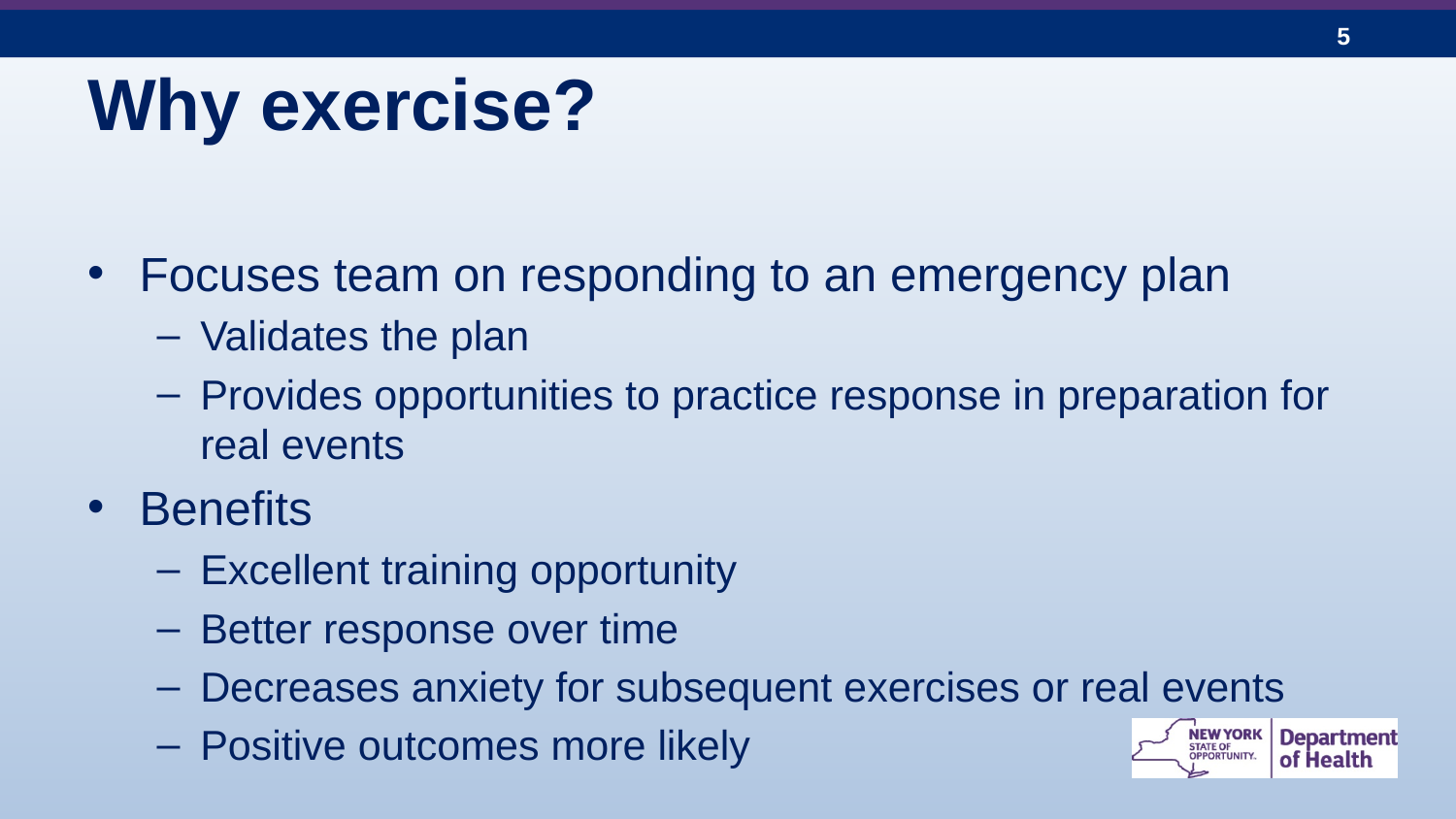

# Why exercise?
Focuses team on responding to an emergency plan
Validates the plan
Provides opportunities to practice response in preparation for real events
Benefits
Excellent training opportunity
Better response over time
Decreases anxiety for subsequent exercises or real events
Positive outcomes more likely